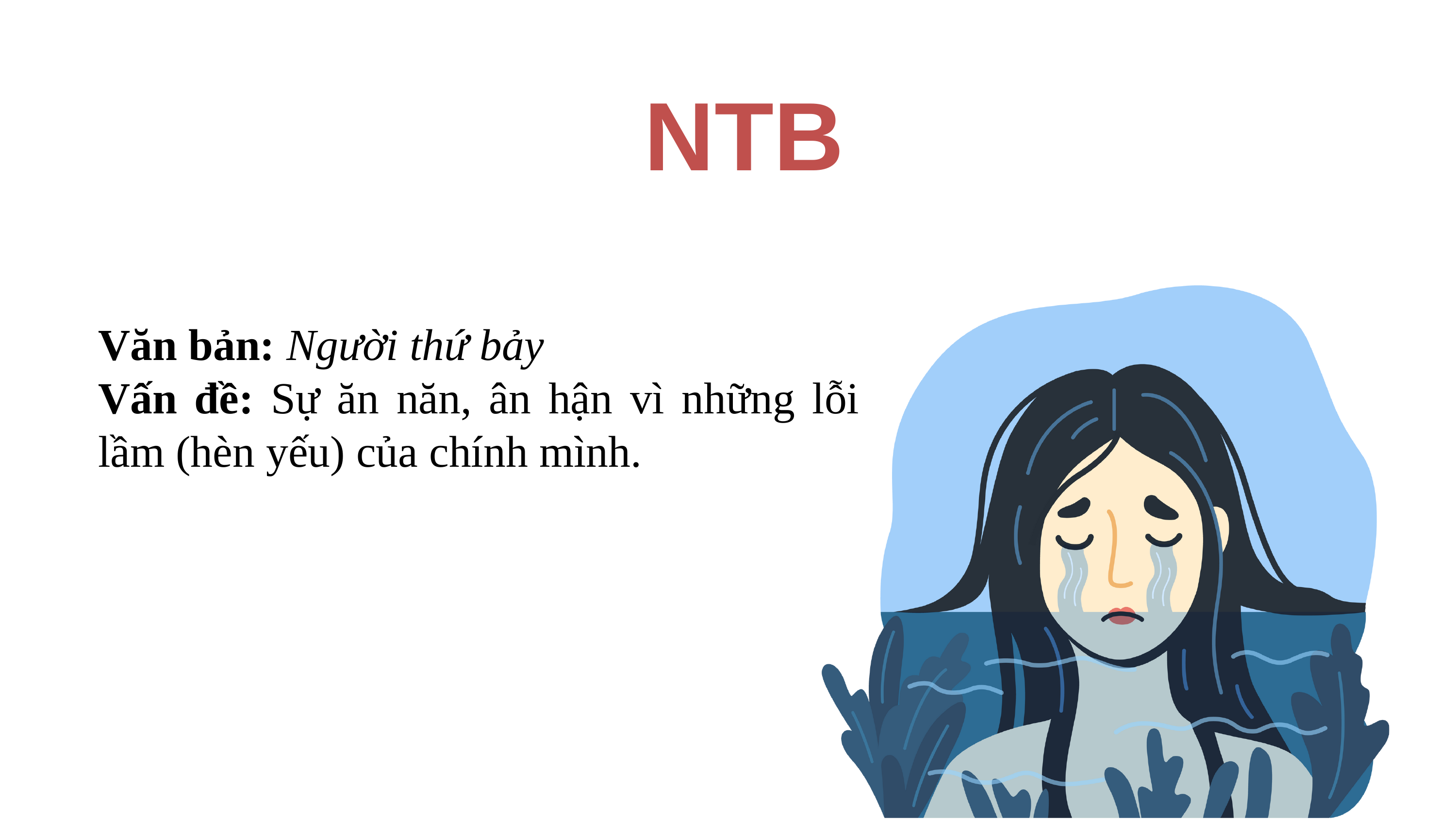

NTB

Văn bản: Người thứ bảy
Vấn đề: Sự ăn năn, ân hận vì những lỗi lầm (hèn yếu) của chính mình.